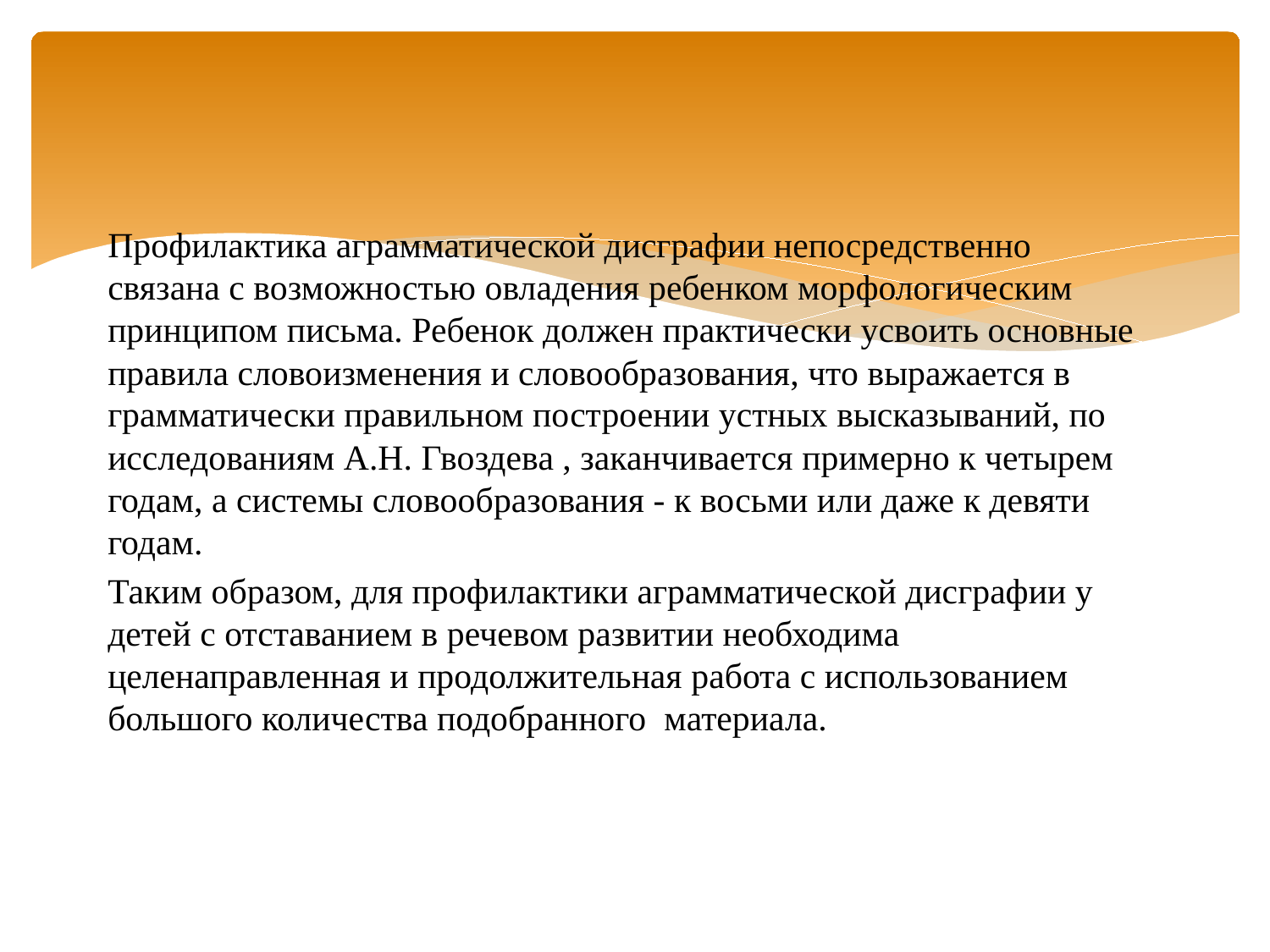

Профилактика аграмматической дисграфии непосредственно связана с возможностью овладения ребенком морфологическим принципом письма. Ребенок должен практически усвоить основные правила словоизменения и словообразования, что выражается в грамматически правильном построении устных высказываний, по исследованиям А.Н. Гвоздева , заканчивается примерно к четырем годам, а системы словообразования - к восьми или даже к девяти годам.
Таким образом, для профилактики аграмматической дисграфии у детей с отставанием в речевом развитии необходима целенаправленная и продолжительная работа с использованием большого количества подобранного  материала.